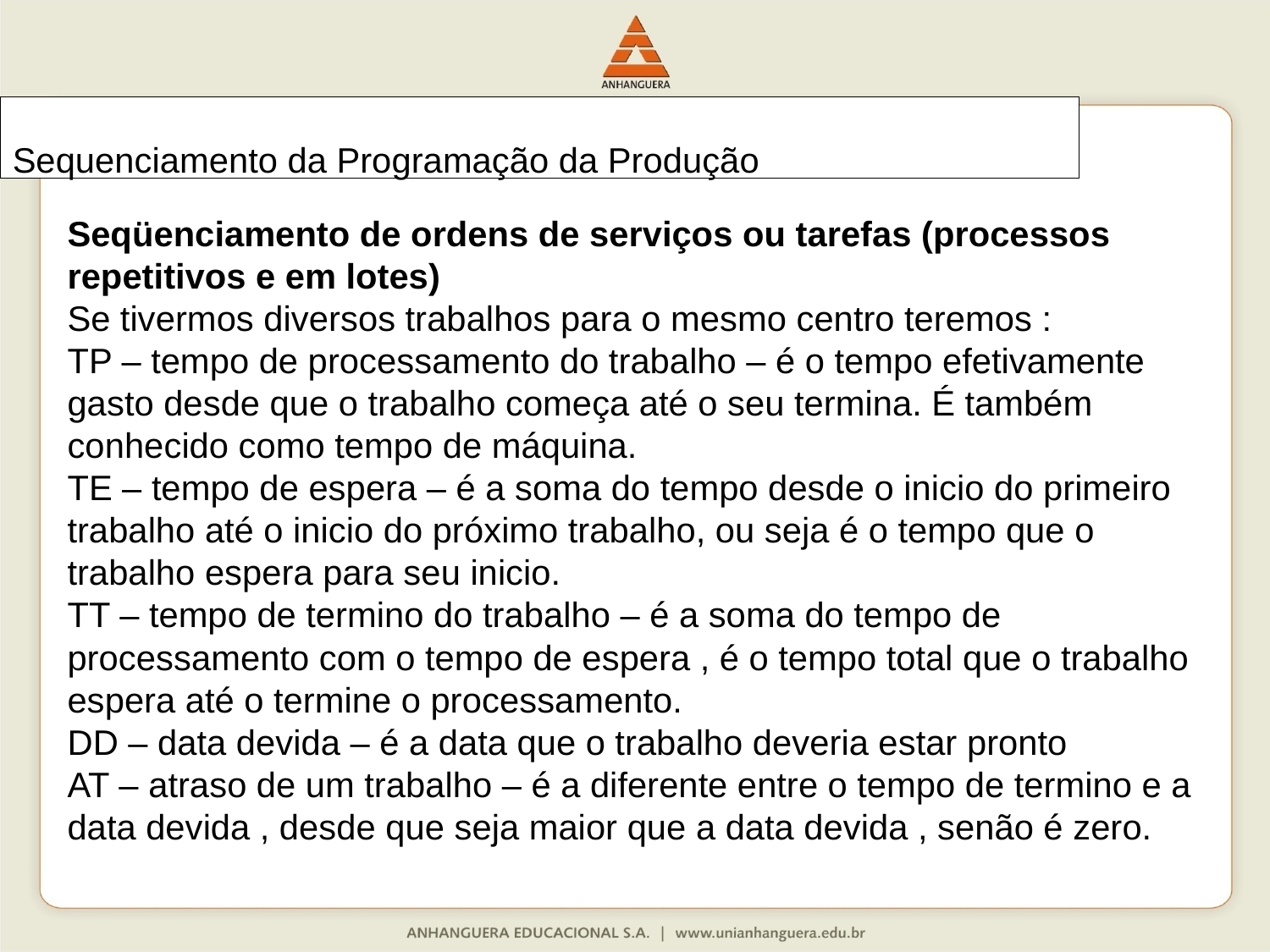

# Sequenciamento da Programação da Produção
Seqüenciamento de ordens de serviços ou tarefas (processos repetitivos e em lotes)
Se tivermos diversos trabalhos para o mesmo centro teremos :
TP – tempo de processamento do trabalho – é o tempo efetivamente gasto desde que o trabalho começa até o seu termina. É também conhecido como tempo de máquina.
TE – tempo de espera – é a soma do tempo desde o inicio do primeiro trabalho até o inicio do próximo trabalho, ou seja é o tempo que o trabalho espera para seu inicio.
TT – tempo de termino do trabalho – é a soma do tempo de processamento com o tempo de espera , é o tempo total que o trabalho espera até o termine o processamento.
DD – data devida – é a data que o trabalho deveria estar pronto
AT – atraso de um trabalho – é a diferente entre o tempo de termino e a data devida , desde que seja maior que a data devida , senão é zero.